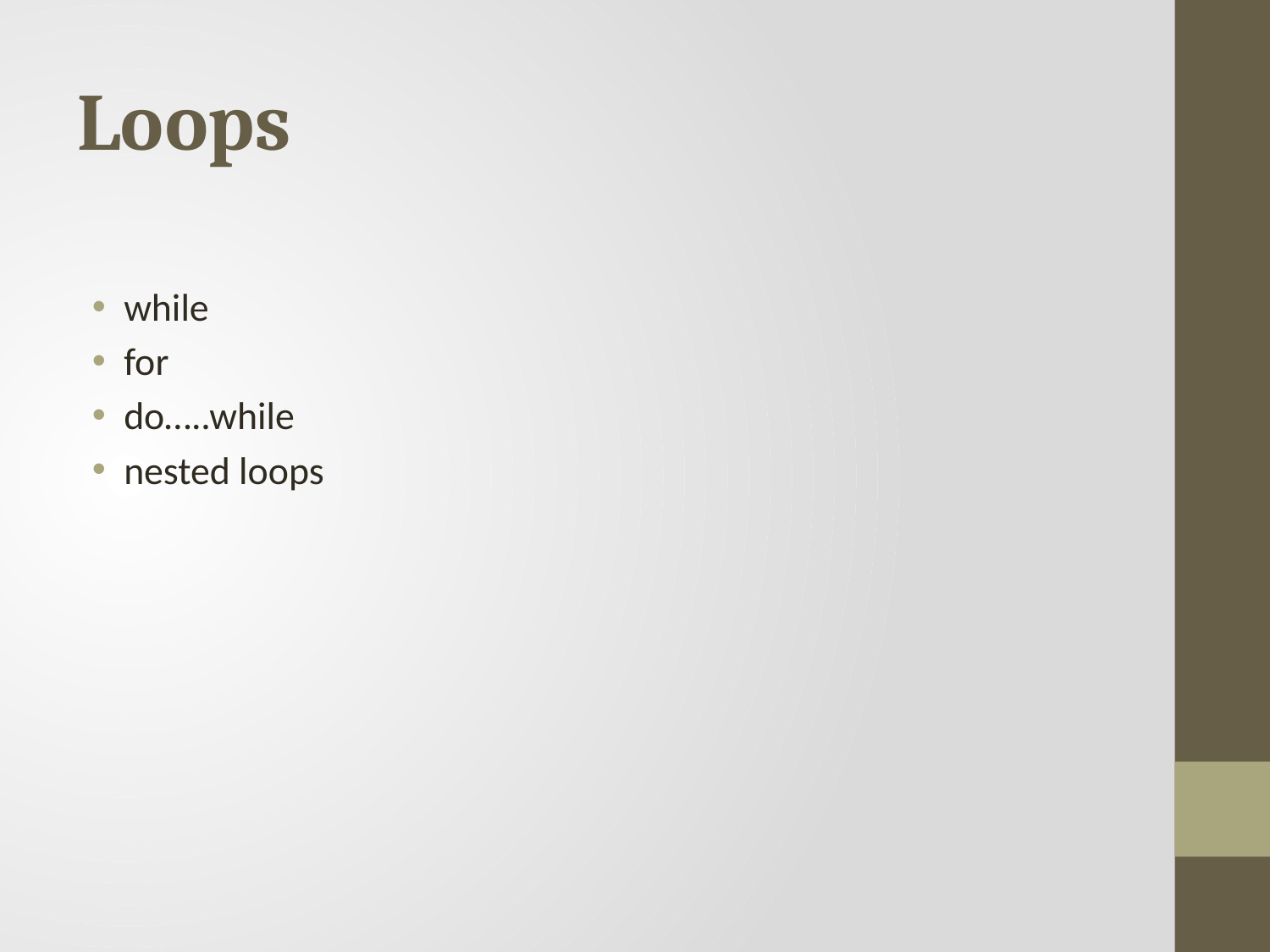

# Loops

while
for
do…..while
nested loops